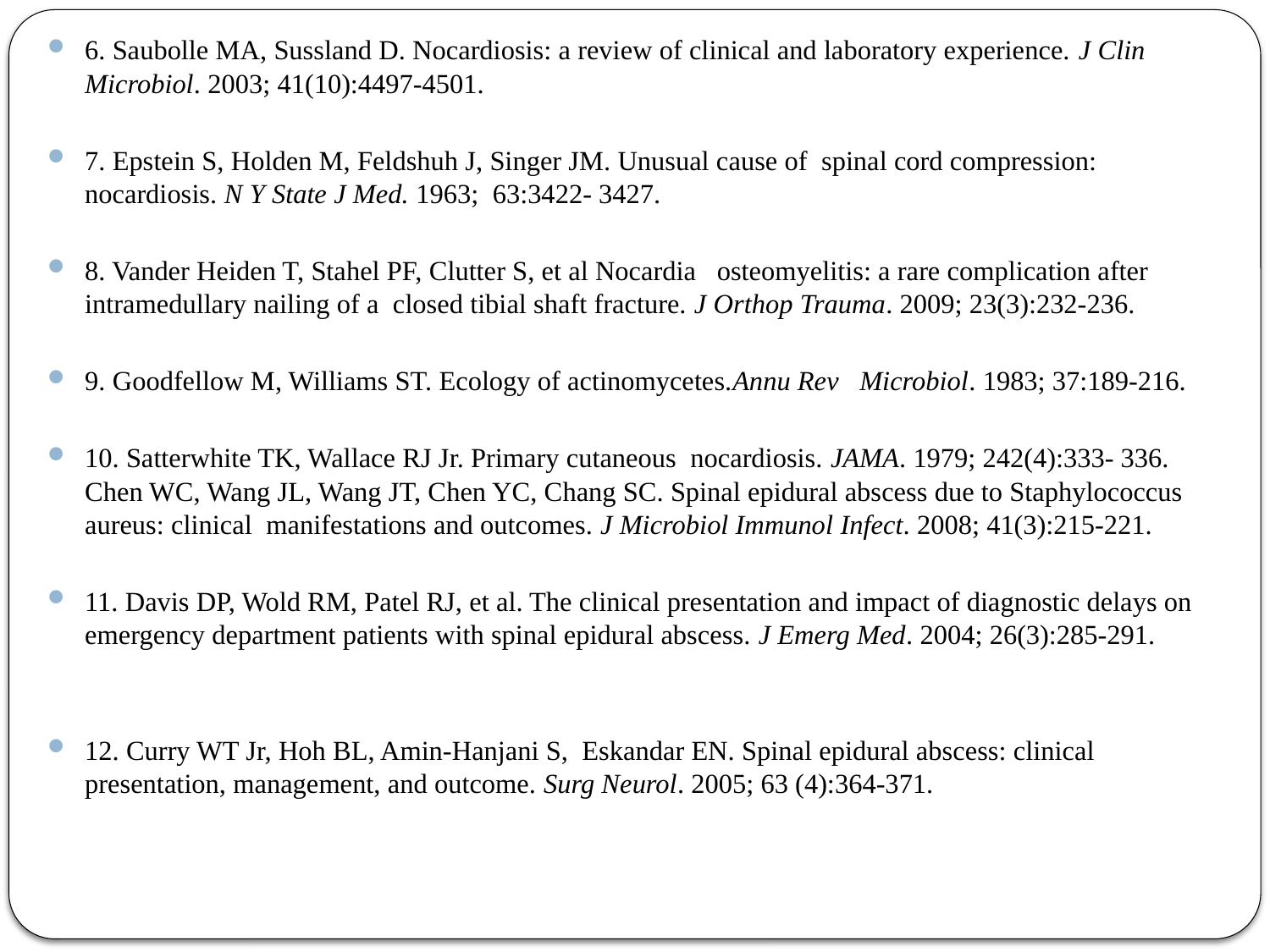

6. Saubolle MA, Sussland D. Nocardiosis: a review of clinical and laboratory experience. J Clin Microbiol. 2003; 41(10):4497-4501.

7. Epstein S, Holden M, Feldshuh J, Singer JM. Unusual cause of  spinal cord compression: nocardiosis. N Y State J Med. 1963;  63:3422- 3427.

8. Vander Heiden T, Stahel PF, Clutter S, et al Nocardia   osteomyelitis: a rare complication after intramedullary nailing of a  closed tibial shaft fracture. J Orthop Trauma. 2009; 23(3):232-236.

9. Goodfellow M, Williams ST. Ecology of actinomycetes.Annu Rev   Microbiol. 1983; 37:189-216.

10. Satterwhite TK, Wallace RJ Jr. Primary cutaneous  nocardiosis. JAMA. 1979; 242(4):333- 336. Chen WC, Wang JL, Wang JT, Chen YC, Chang SC. Spinal epidural abscess due to Staphylococcus aureus: clinical  manifestations and outcomes. J Microbiol Immunol Infect. 2008; 41(3):215-221.

11. Davis DP, Wold RM, Patel RJ, et al. The clinical presentation and impact of diagnostic delays on emergency department patients with spinal epidural abscess. J Emerg Med. 2004; 26(3):285-291.

12. Curry WT Jr, Hoh BL, Amin-Hanjani S,  Eskandar EN. Spinal epidural abscess: clinical presentation, management, and outcome. Surg Neurol. 2005; 63 (4):364-371.